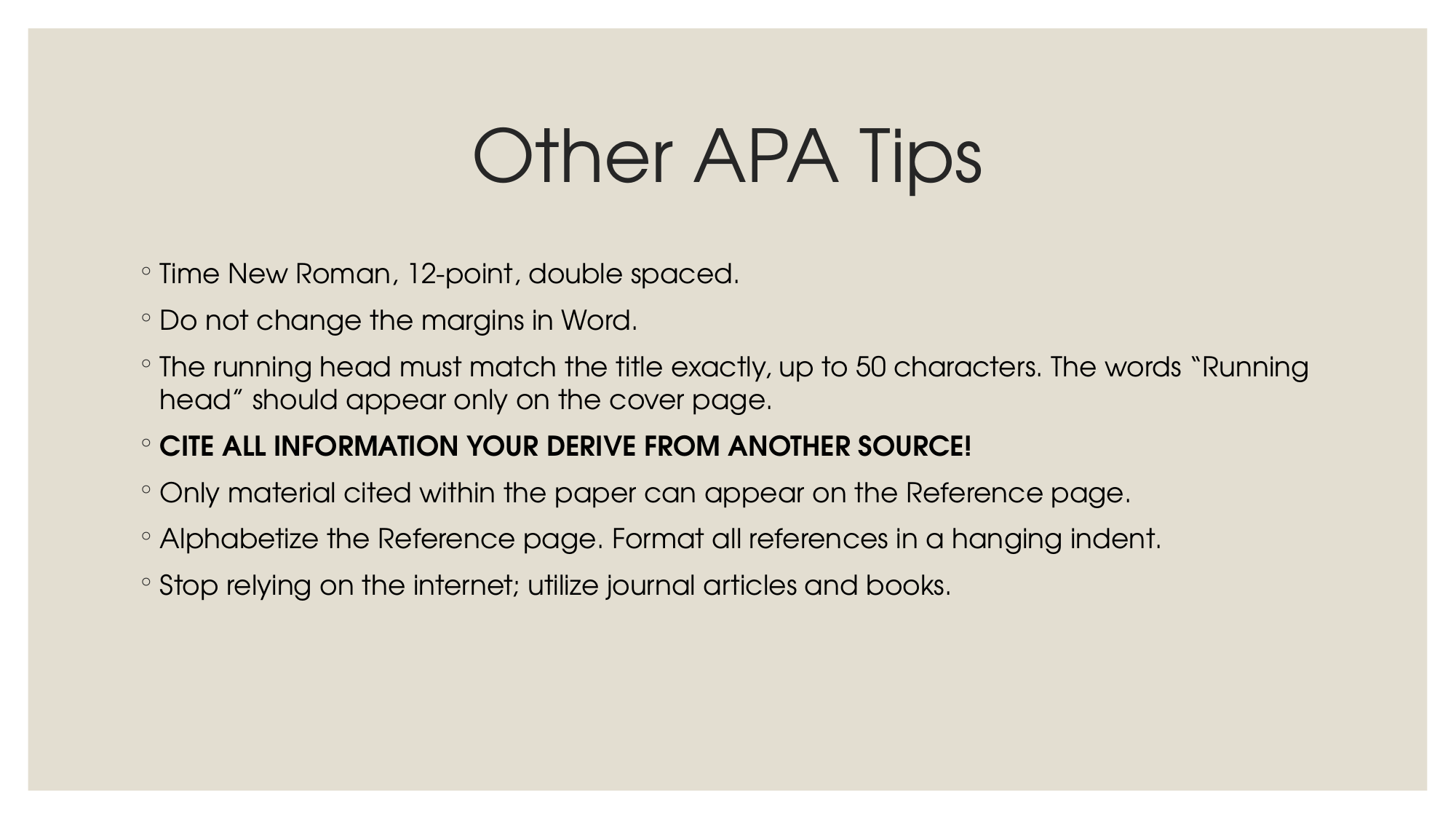

# Other APA Tips
Time New Roman, 12-point, double spaced.
Do not change the margins in Word.
The running head must match the title exactly, up to 50 characters. The words “Running head” should appear only on the cover page.
CITE ALL INFORMATION YOUR DERIVE FROM ANOTHER SOURCE!
Only material cited within the paper can appear on the Reference page.
Alphabetize the Reference page. Format all references in a hanging indent.
Stop relying on the internet; utilize journal articles and books.